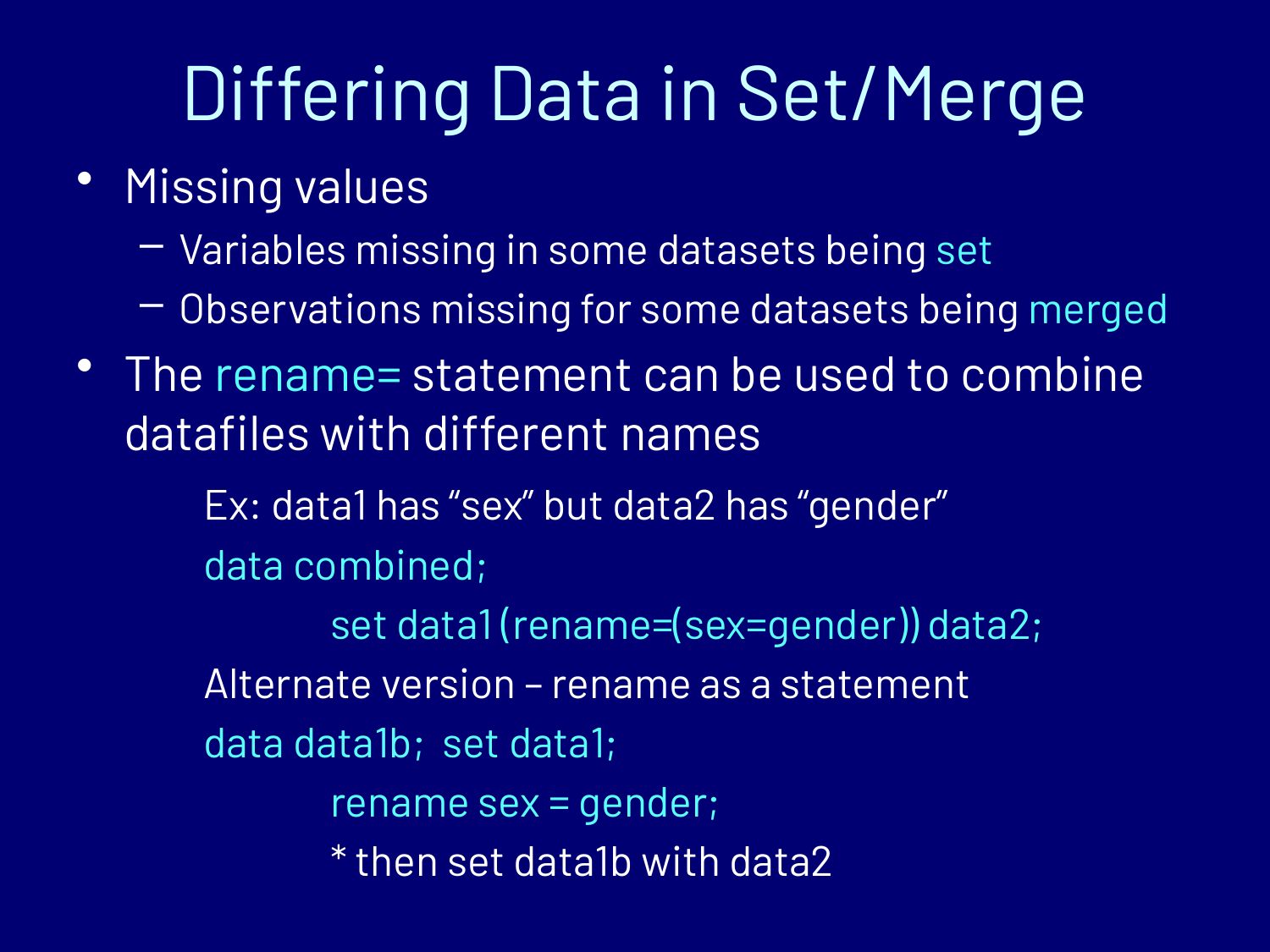

# Differing Data in Set/Merge
Missing values
Variables missing in some datasets being set
Observations missing for some datasets being merged
The rename= statement can be used to combine datafiles with different names
	Ex: data1 has “sex” but data2 has “gender”
	data combined;
		set data1 (rename=(sex=gender)) data2;
	Alternate version – rename as a statement
	data data1b;  set data1;
		rename sex = gender;
		* then set data1b with data2